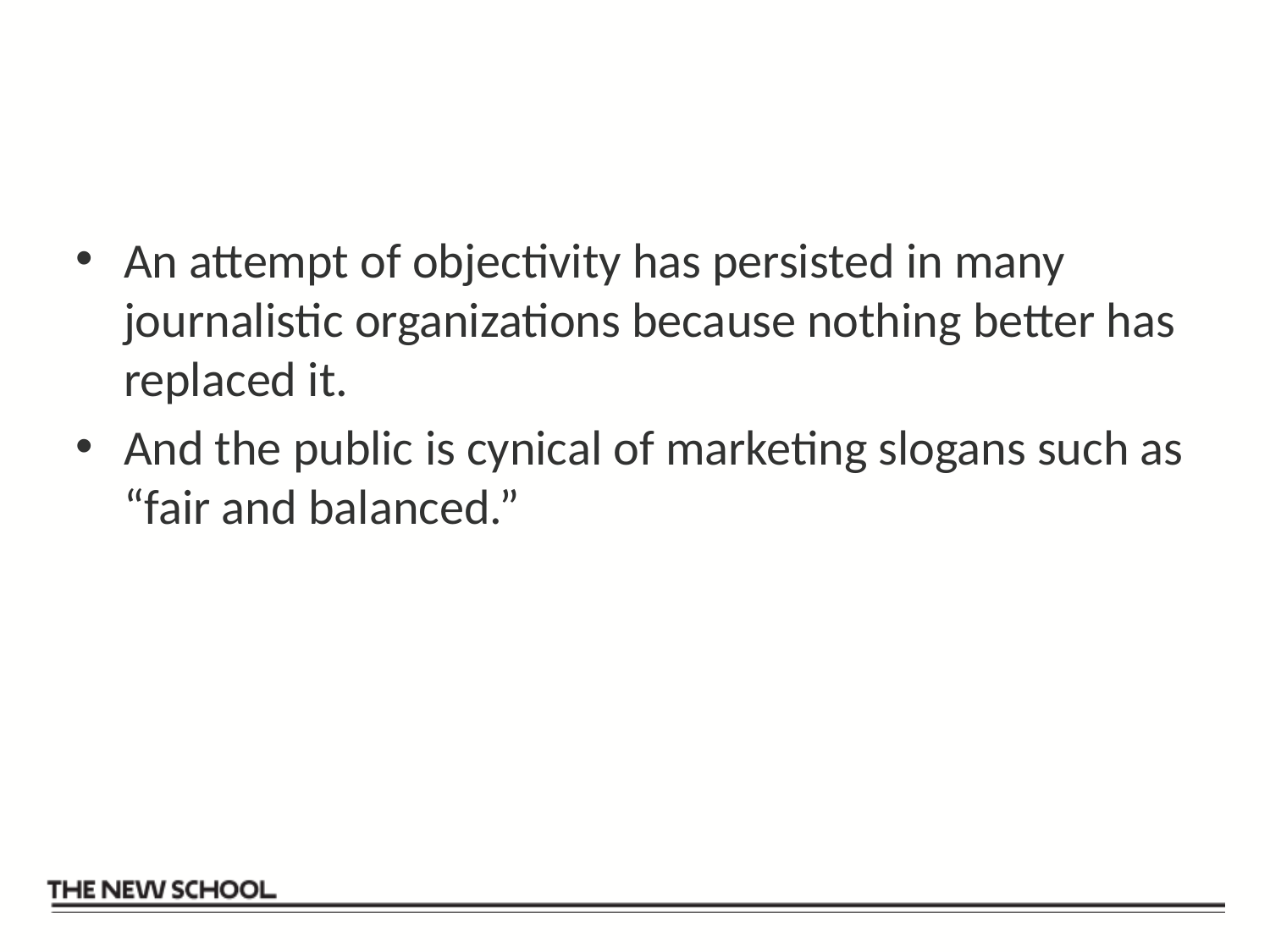

#
An attempt of objectivity has persisted in many journalistic organizations because nothing better has replaced it.
And the public is cynical of marketing slogans such as “fair and balanced.”